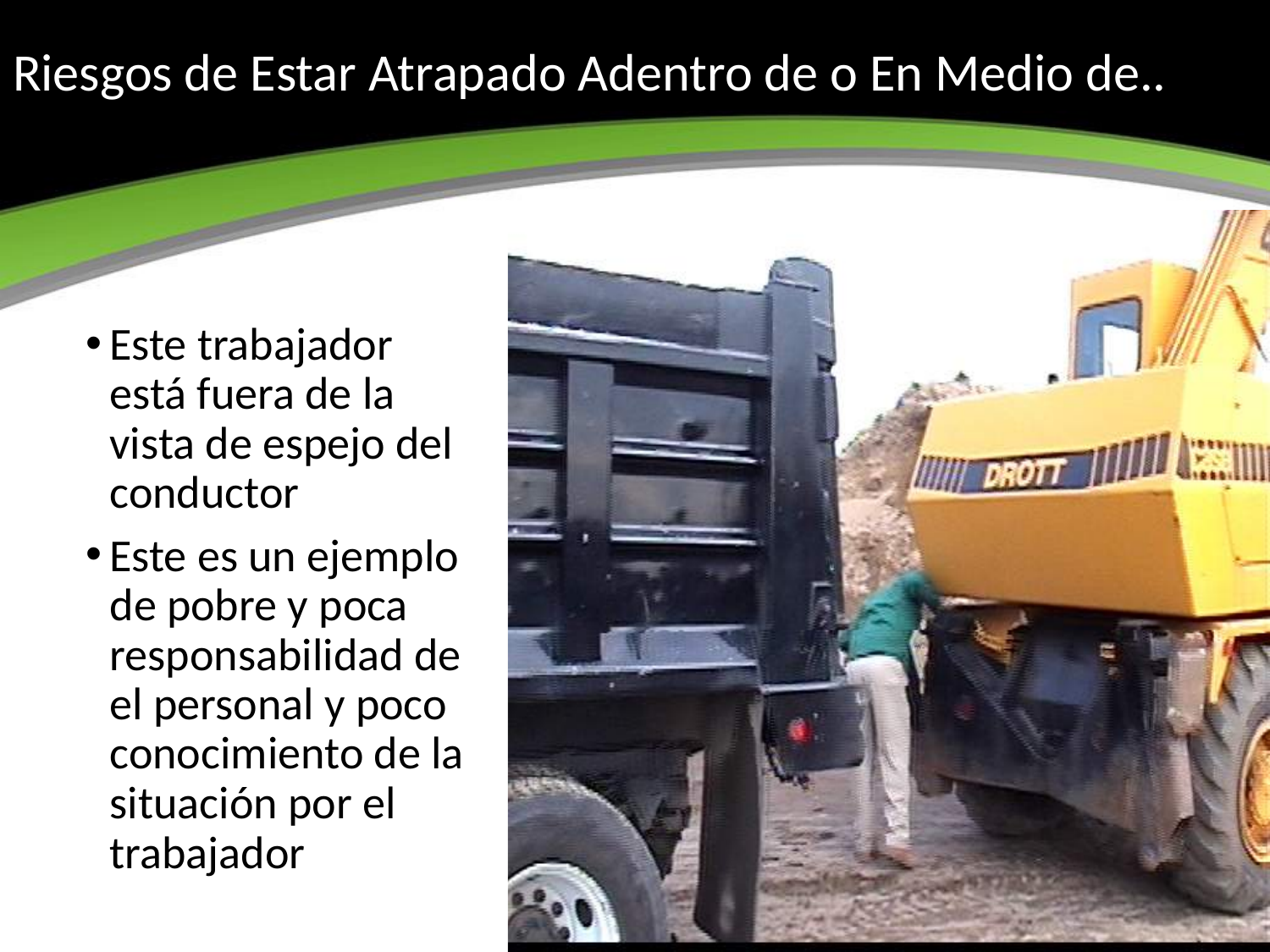

# Riesgos de Estar Atrapado Adentro de o En Medio de..

Este trabajador está fuera de la vista de espejo del conductor
Este es un ejemplo de pobre y poca responsabilidad de el personal y poco conocimiento de la situación por el trabajador